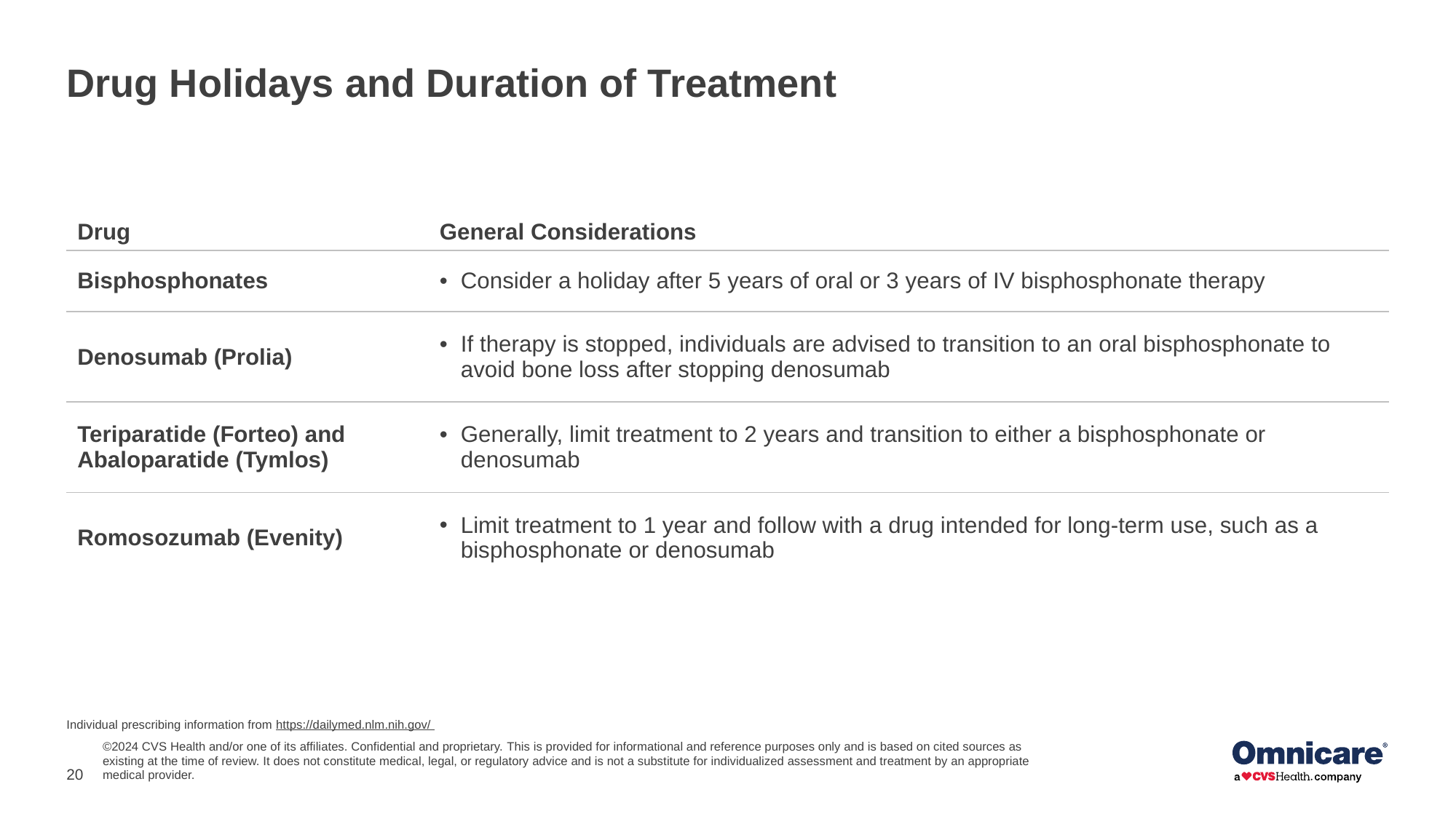

# Drug Holidays and Duration of Treatment
| Drug | General Considerations |
| --- | --- |
| Bisphosphonates | Consider a holiday after 5 years of oral or 3 years of IV bisphosphonate therapy |
| Denosumab (Prolia) | If therapy is stopped, individuals are advised to transition to an oral bisphosphonate to avoid bone loss after stopping denosumab |
| Teriparatide (Forteo) and Abaloparatide (Tymlos) | Generally, limit treatment to 2 years and transition to either a bisphosphonate or denosumab |
| Romosozumab (Evenity) | Limit treatment to 1 year and follow with a drug intended for long-term use, such as a bisphosphonate or denosumab |
Individual prescribing information from https://dailymed.nlm.nih.gov/